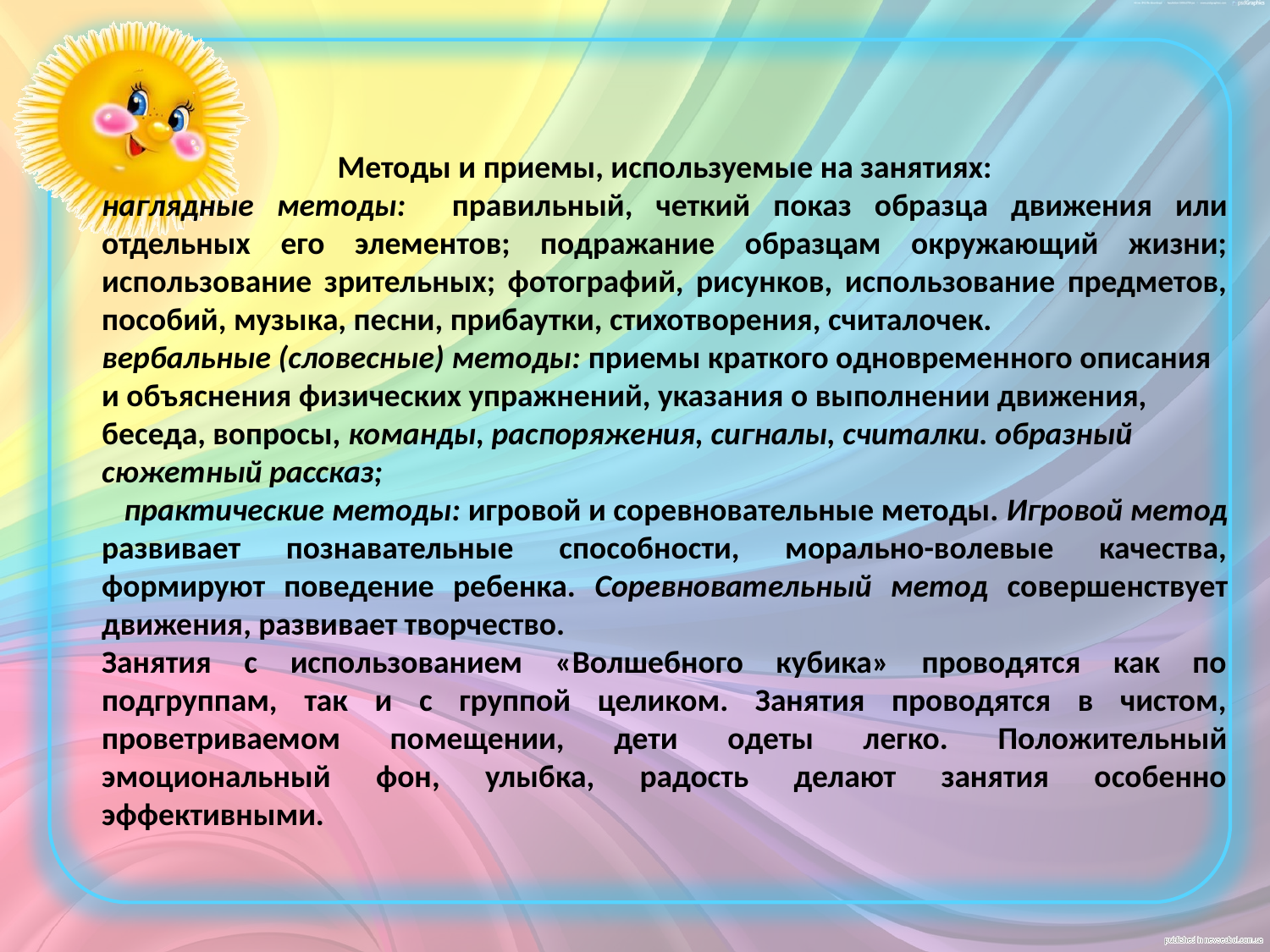

Методы и приемы, используемые на занятиях:
наглядные методы:  правильный, четкий показ образца движения или отдельных его элементов; подражание образцам окружающий жизни; использование зрительных; фотографий, рисунков, использование предметов, пособий, музыка, песни, прибаутки, стихотворения, считалочек.
вербальные (словесные) методы: приемы краткого одновременного описания и объяснения физических упражнений, указания о выполнении движения, беседа, вопросы, команды, распоряжения, сигналы, считалки. образный сюжетный рассказ;
   практические методы: игровой и соревновательные методы. Игровой метод развивает познавательные способности, морально-волевые качества, формируют поведение ребенка. Соревновательный метод совершенствует движения, развивает творчество.
Занятия с использованием «Волшебного кубика» проводятся как по подгруппам, так и с группой целиком. Занятия проводятся в чистом, проветриваемом помещении, дети одеты легко. Положительный эмоциональный фон, улыбка, радость делают занятия особенно эффективными.